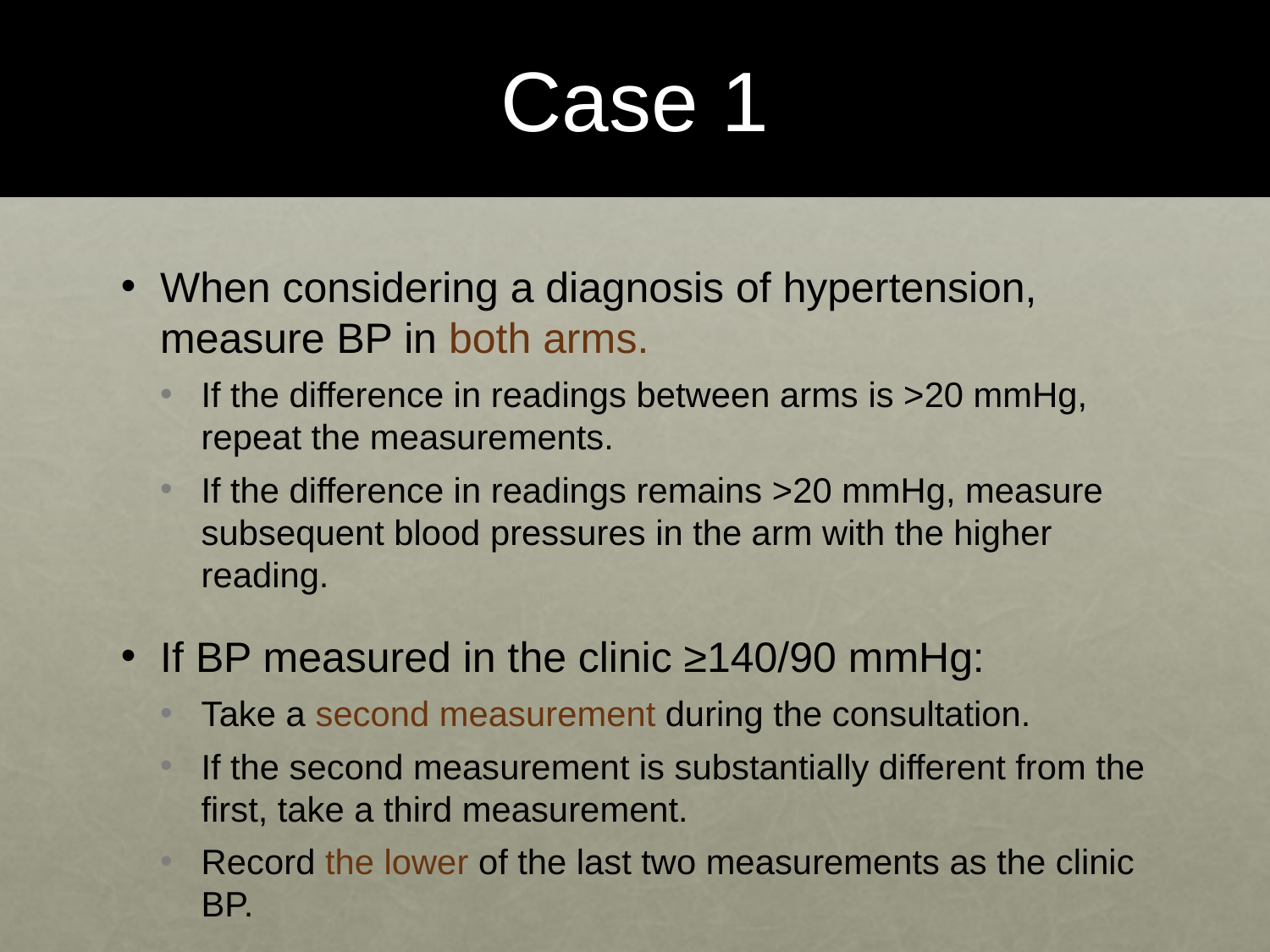

# Case 1
When considering a diagnosis of hypertension, measure BP in both arms.
If the difference in readings between arms is >20 mmHg, repeat the measurements.
If the difference in readings remains >20 mmHg, measure subsequent blood pressures in the arm with the higher reading.
If BP measured in the clinic ≥140/90 mmHg:
Take a second measurement during the consultation.
If the second measurement is substantially different from the first, take a third measurement.
Record the lower of the last two measurements as the clinic BP.